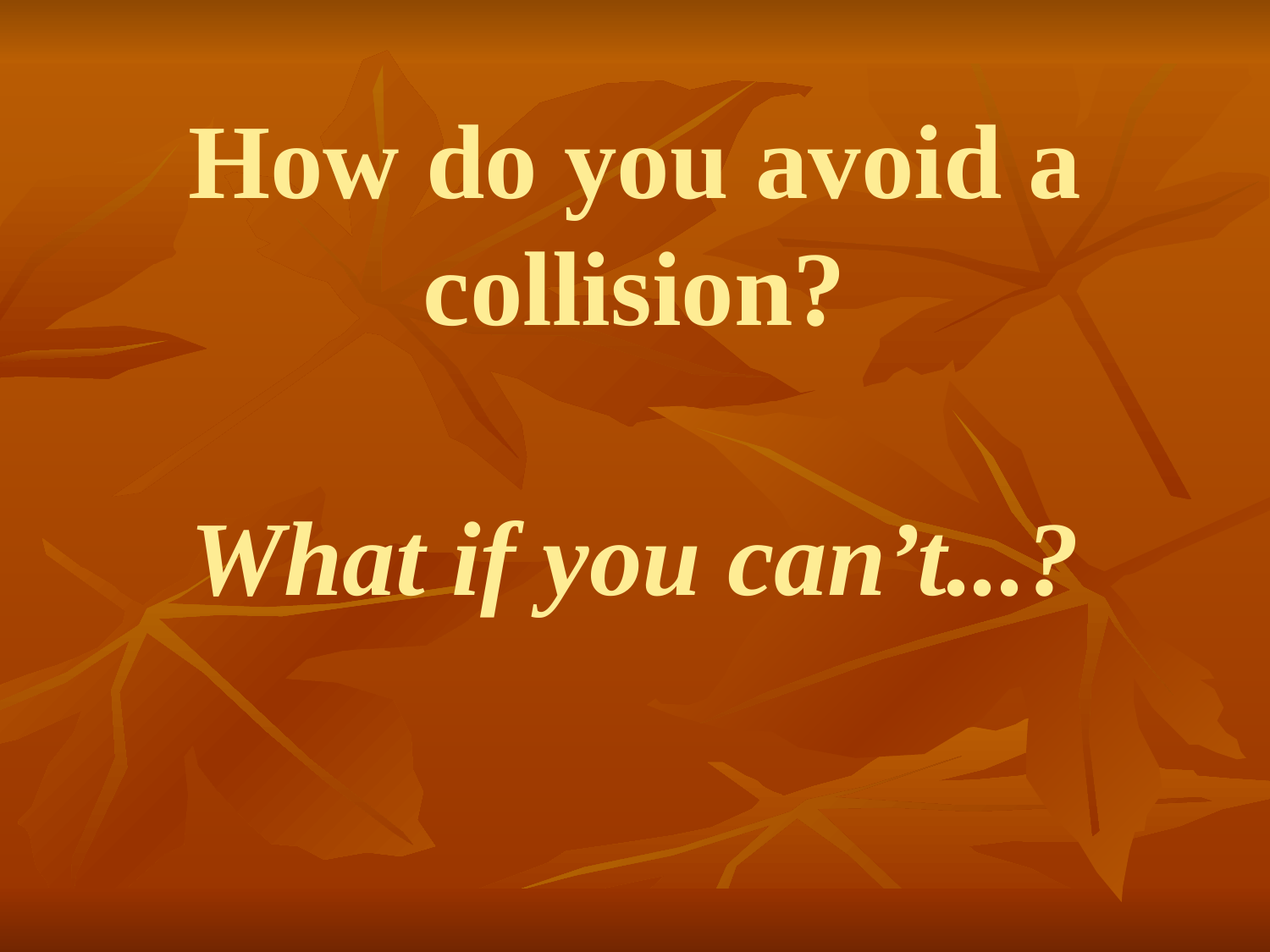

# How do you avoid a collision?

What if you can’t...?